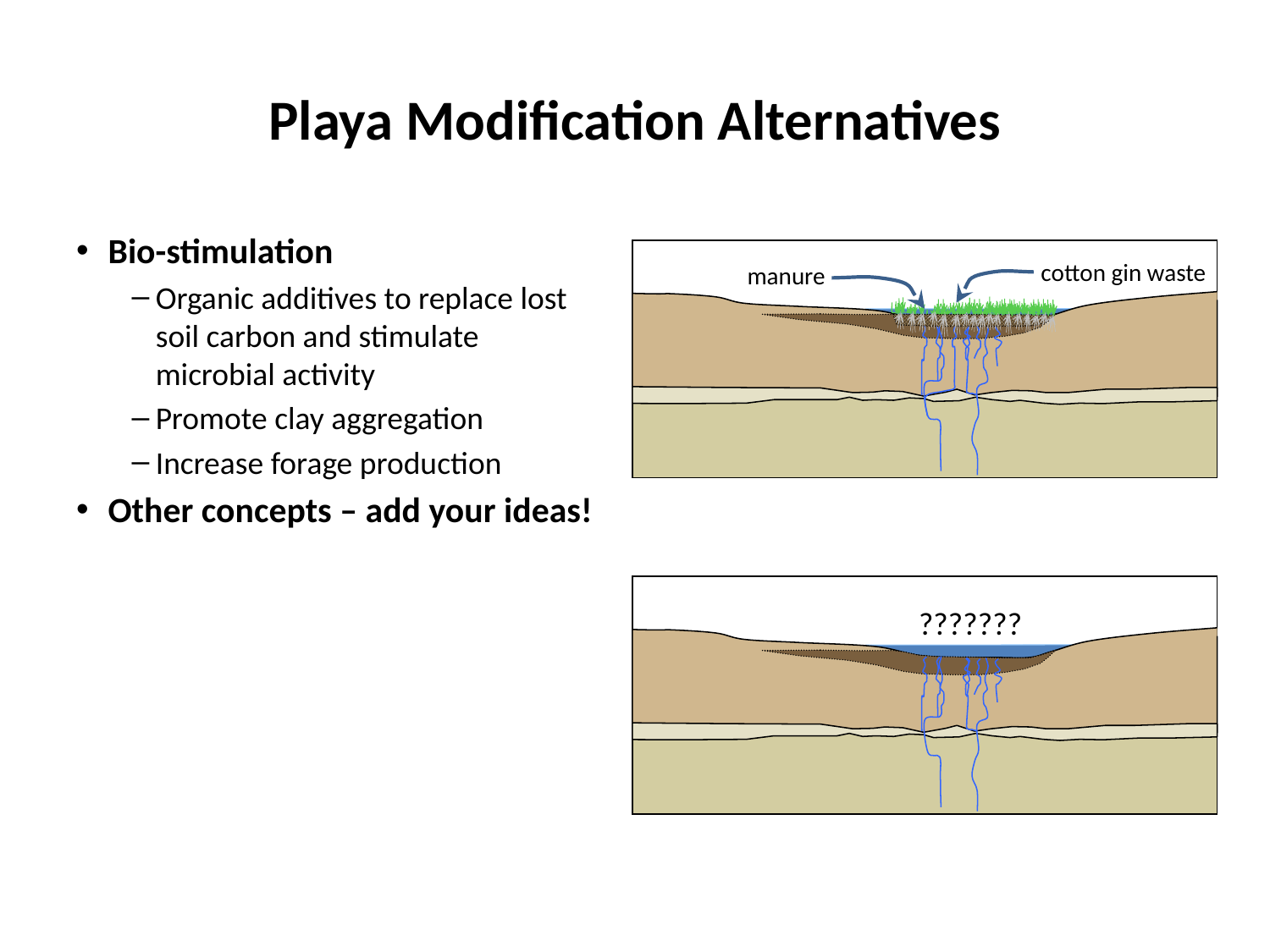

# Playa Modification Alternatives
Bio-stimulation
Organic additives to replace lost soil carbon and stimulate microbial activity
Promote clay aggregation
Increase forage production
Other concepts – add your ideas!

cotton gin waste
manure

???????